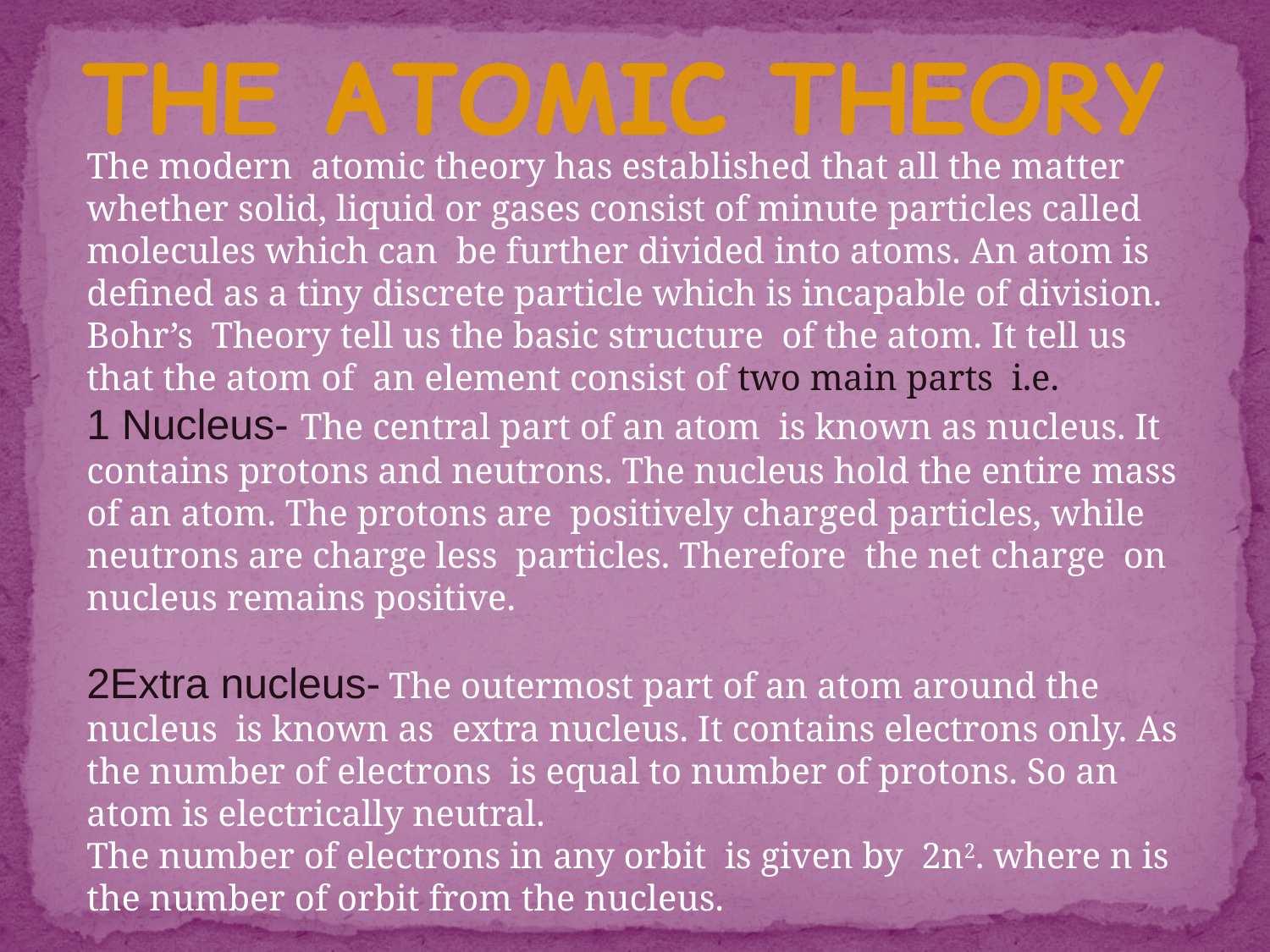

The Atomic THeory
The modern  atomic theory has established that all the matter whether solid, liquid or gases consist of minute particles called molecules which can  be further divided into atoms. An atom is defined as a tiny discrete particle which is incapable of division.
Bohr’s  Theory tell us the basic structure  of the atom. It tell us that the atom of  an element consist of two main parts  i.e.
1 Nucleus- The central part of an atom  is known as nucleus. It contains protons and neutrons. The nucleus hold the entire mass of an atom. The protons are  positively charged particles, while neutrons are charge less  particles. Therefore  the net charge  on nucleus remains positive.

2Extra nucleus- The outermost part of an atom around the nucleus  is known as  extra nucleus. It contains electrons only. As the number of electrons  is equal to number of protons. So an atom is electrically neutral.
The number of electrons in any orbit  is given by  2n2. where n is the number of orbit from the nucleus.